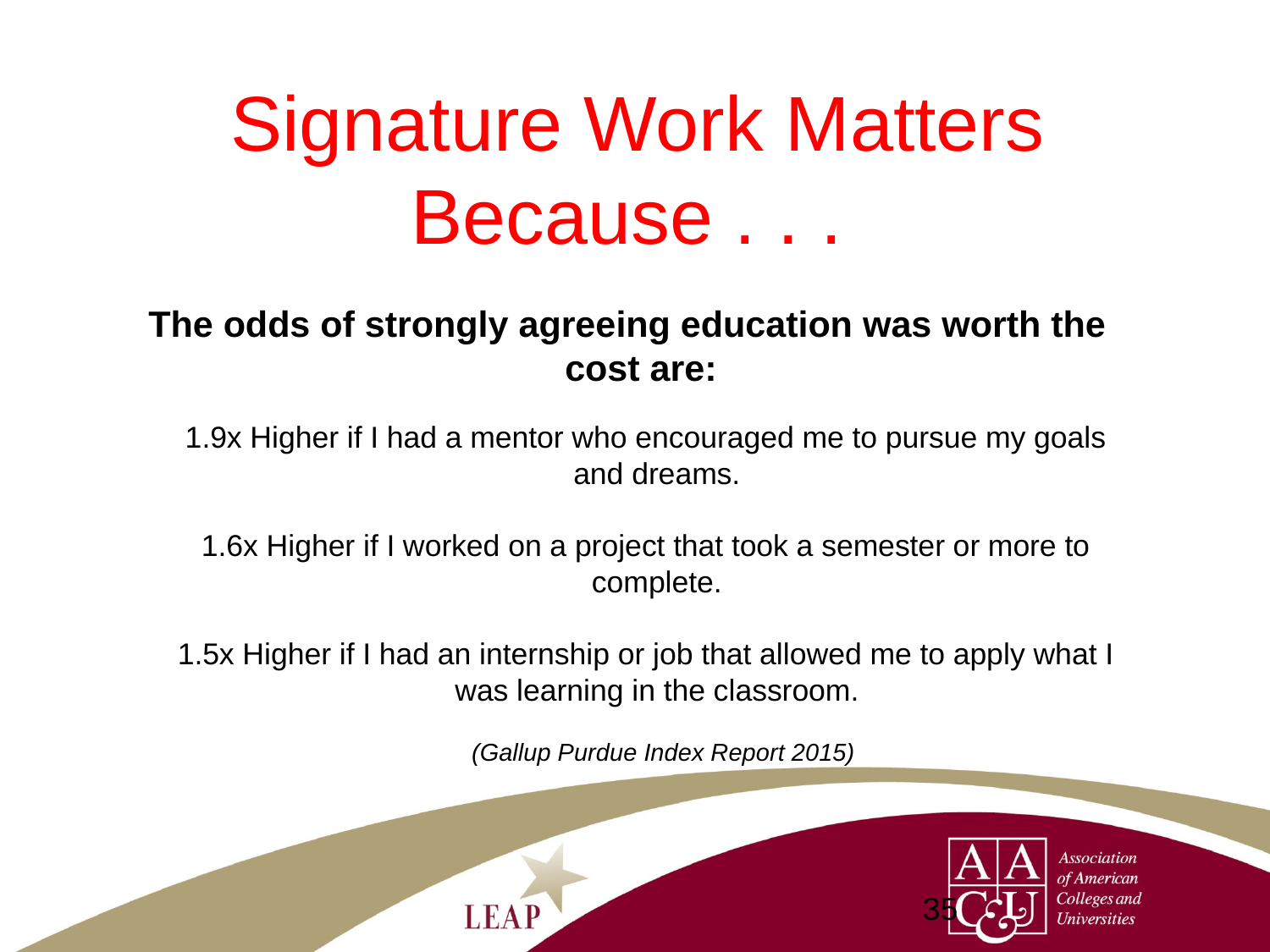

# Signature Work Matters Because . . .
The odds of strongly agreeing education was worth the cost are:

1.9x Higher if I had a mentor who encouraged me to pursue my goals and dreams.

1.6x Higher if I worked on a project that took a semester or more to complete.

1.5x Higher if I had an internship or job that allowed me to apply what I was learning in the classroom.

(Gallup Purdue Index Report 2015)

35